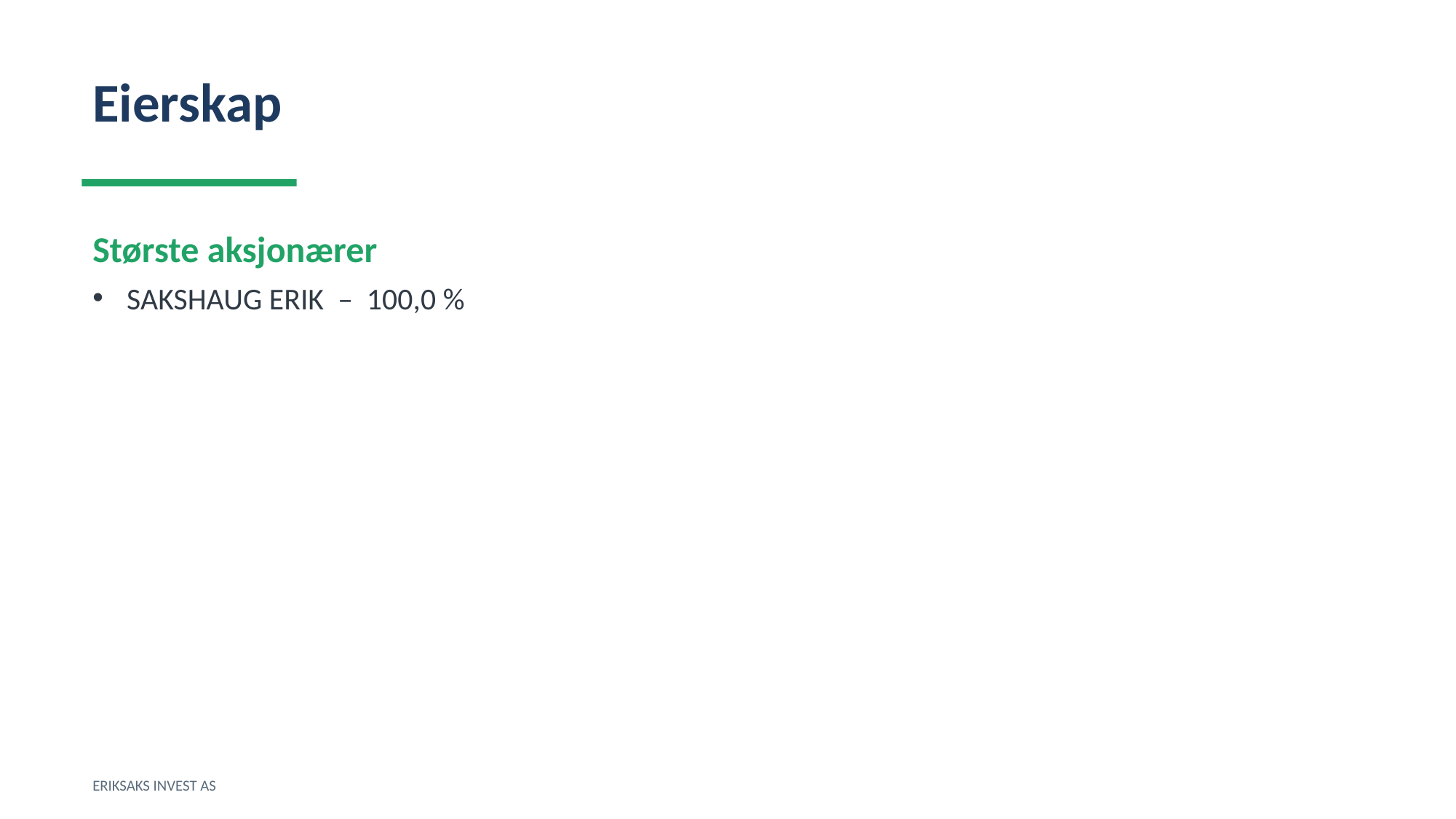

Eierskap

Største aksjonærer
SAKSHAUG ERIK  –  100,0 %
ERIKSAKS INVEST AS